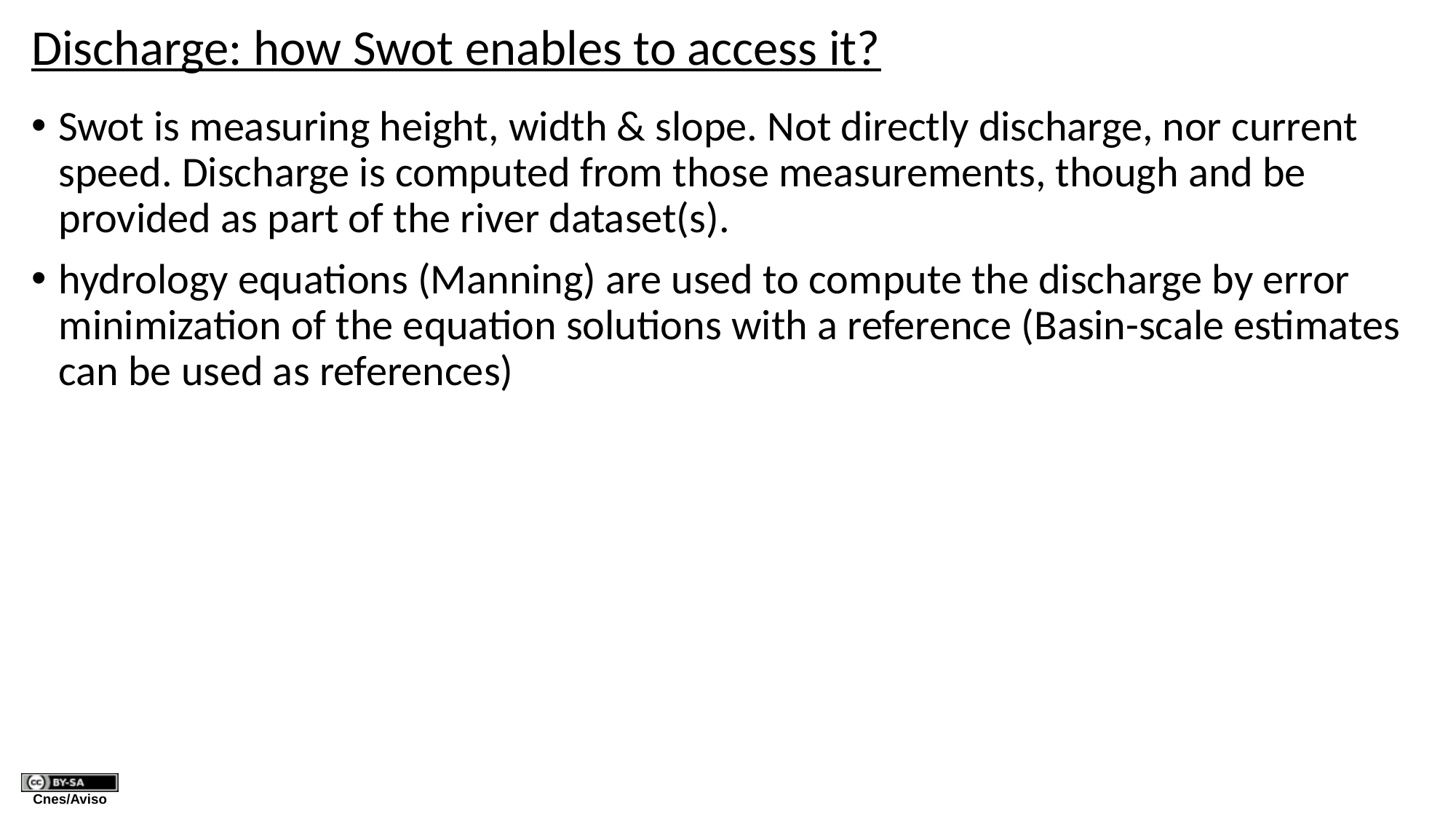

# Discharge: how Swot enables to access it?
Swot is measuring height, width & slope. Not directly discharge, nor current speed. Discharge is computed from those measurements, though and be provided as part of the river dataset(s).
hydrology equations (Manning) are used to compute the discharge by error minimization of the equation solutions with a reference (Basin-scale estimates can be used as references)